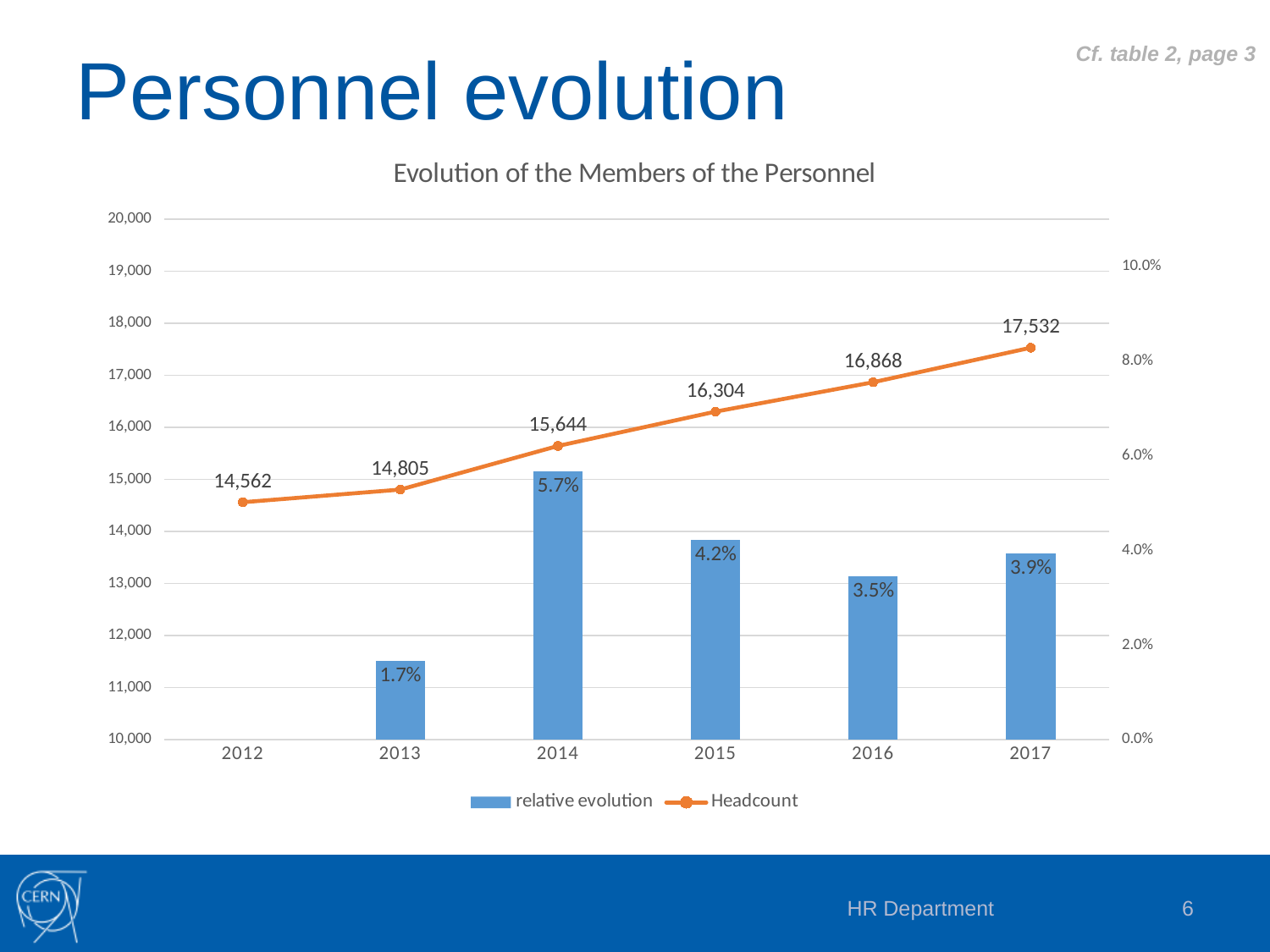

Personnel evolution
Cf. table 2, page 3

### Chart: Evolution of the Members of the Personnel

| Category |  |  |
|---|---|---|
| 2012 | None | 14562.0 |
| 2013 | 0.01668726823238566 | 14805.0 |
| 2014 | 0.056670043904086455 | 15644.0 |
| 2015 | 0.042188698542572234 | 16304.0 |
| 2016 | 0.034592737978410205 | 16868.0 |
| 2017 | 0.03936447711643348 | 17532.0 |
HR Department
6